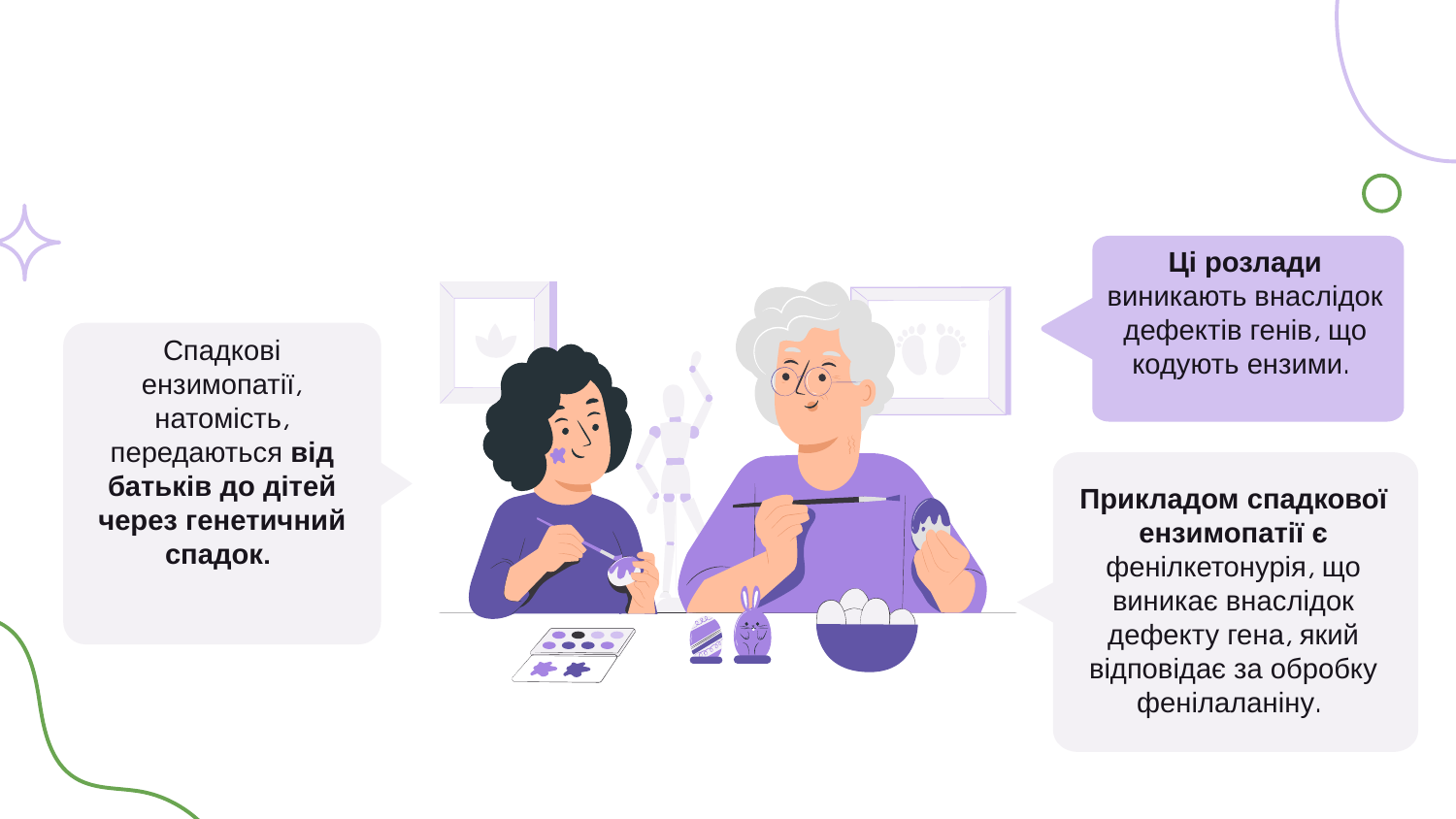

Ці розлади виникають внаслідок дефектів генів, що кодують ензими.

Спадкові ензимопатії, натомість, передаються від батьків до дітей через генетичний спадок.

Прикладом спадкової ензимопатії є фенілкетонурія, що виникає внаслідок дефекту гена, який відповідає за обробку фенілаланіну.